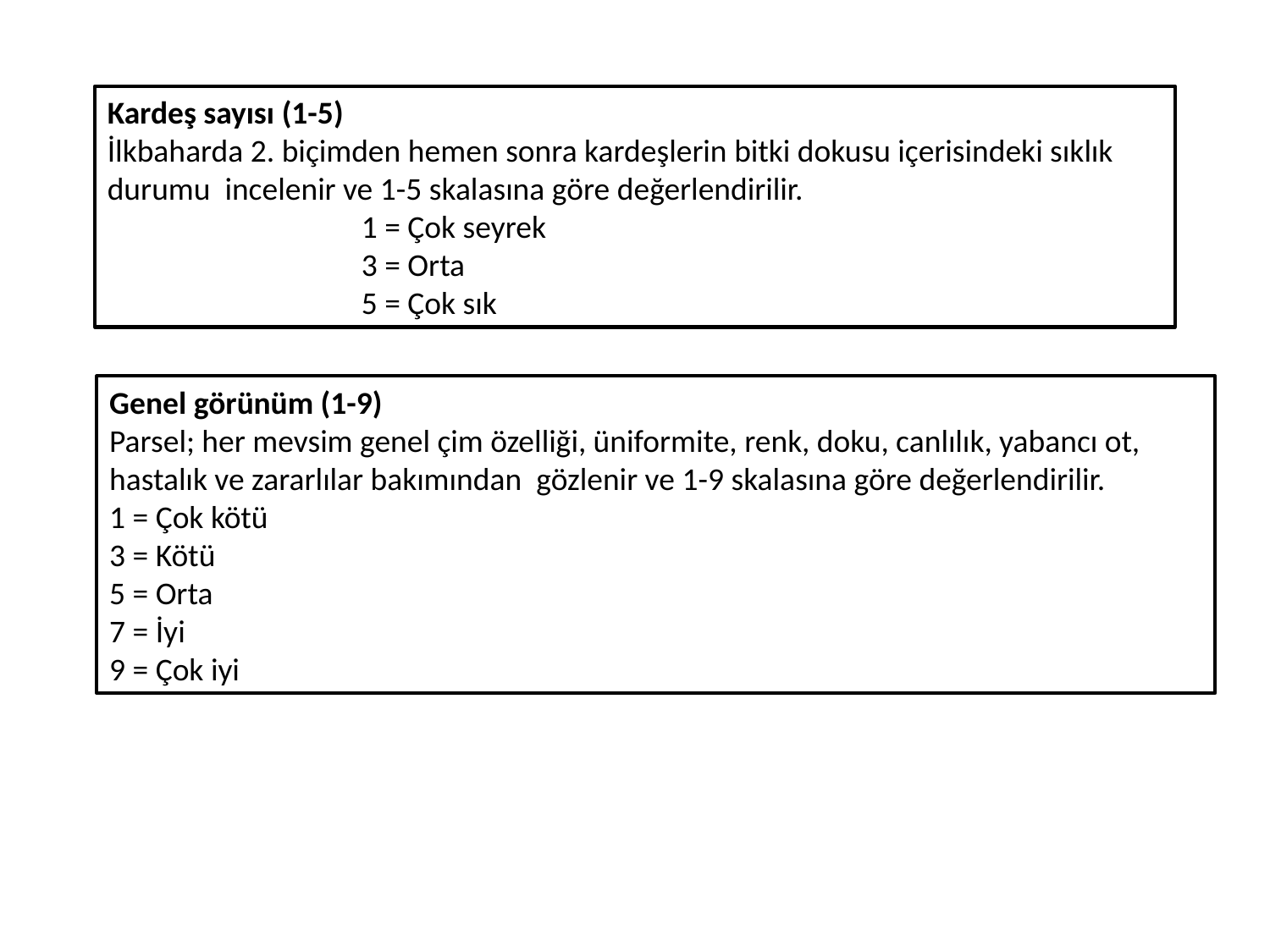

Kardeş sayısı (1-5)
İlkbaharda 2. biçimden hemen sonra kardeşlerin bitki dokusu içerisindeki sıklık   durumu  incelenir ve 1-5 skalasına göre değerlendirilir.
 	 	1 = Çok seyrek
 	 	3 = Orta
 	 	5 = Çok sık
Genel görünüm (1-9)
Parsel; her mevsim genel çim özelliği, üniformite, renk, doku, canlılık, yabancı ot, hastalık ve zararlılar bakımından  gözlenir ve 1-9 skalasına göre değerlendirilir.
1 = Çok kötü
3 = Kötü
5 = Orta
7 = İyi
9 = Çok iyi